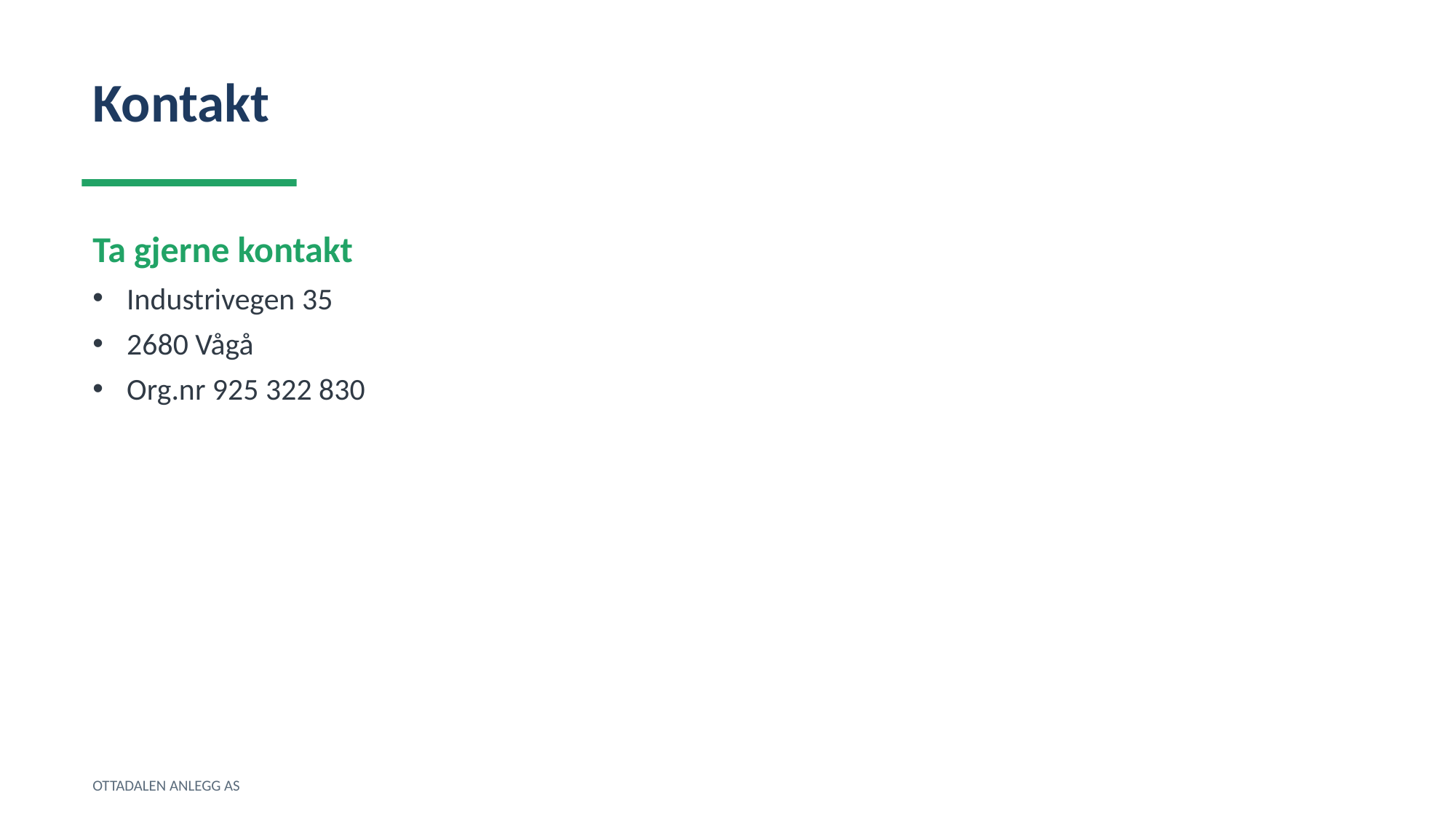

Kontakt

Ta gjerne kontakt
Industrivegen 35
2680 Vågå
Org.nr 925 322 830
OTTADALEN ANLEGG AS